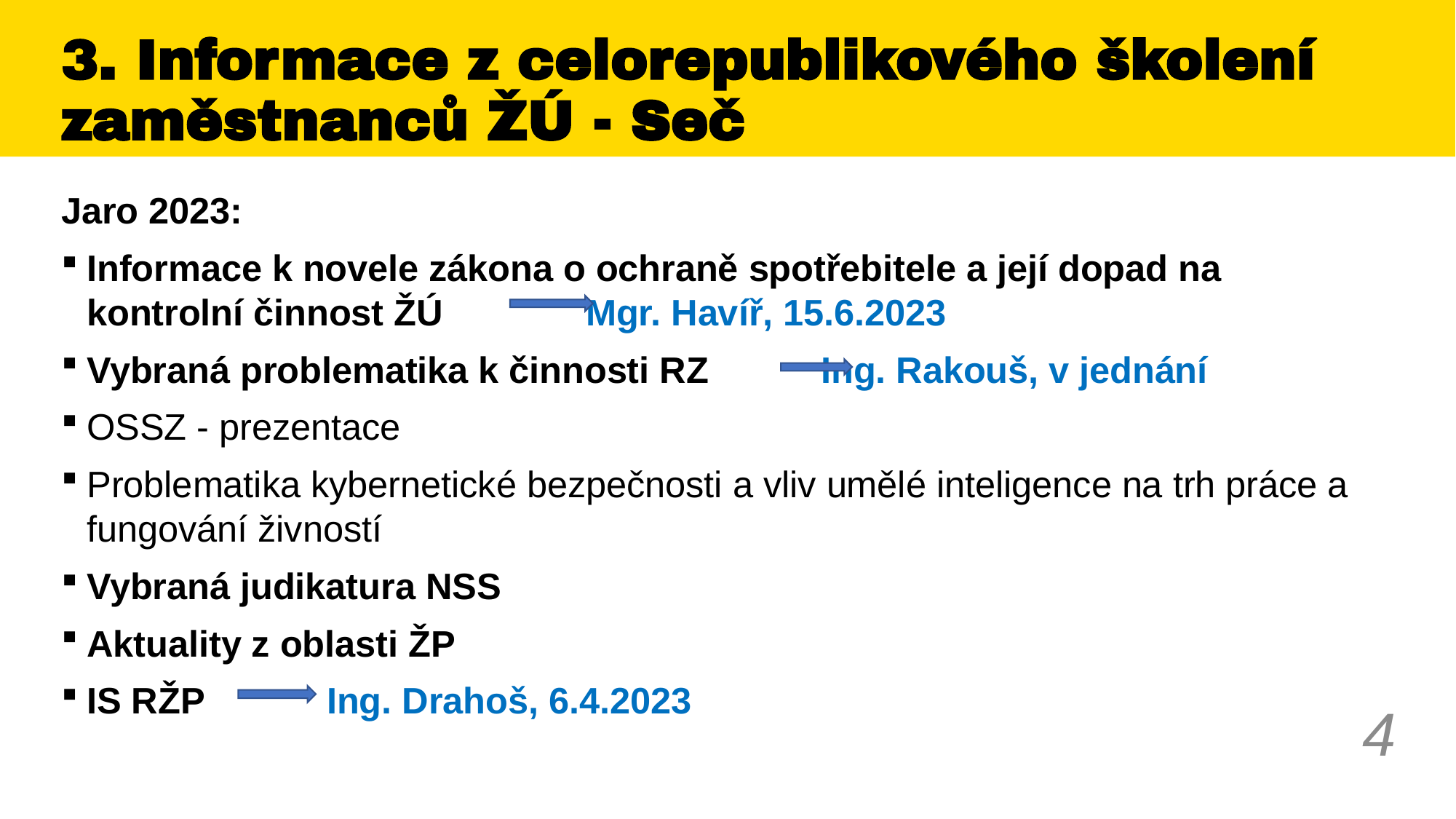

# 3. Informace z celorepublikového školení zaměstnanců ŽÚ - Seč
Jaro 2023:
Informace k novele zákona o ochraně spotřebitele a její dopad na kontrolní činnost ŽÚ              Mgr. Havíř, 15.6.2023
Vybraná problematika k činnosti RZ           Ing. Rakouš, v jednání
OSSZ - prezentace
Problematika kybernetické bezpečnosti a vliv umělé inteligence na trh práce a fungování živností
Vybraná judikatura NSS
Aktuality z oblasti ŽP
IS RŽP            Ing. Drahoš, 6.4.2023

4